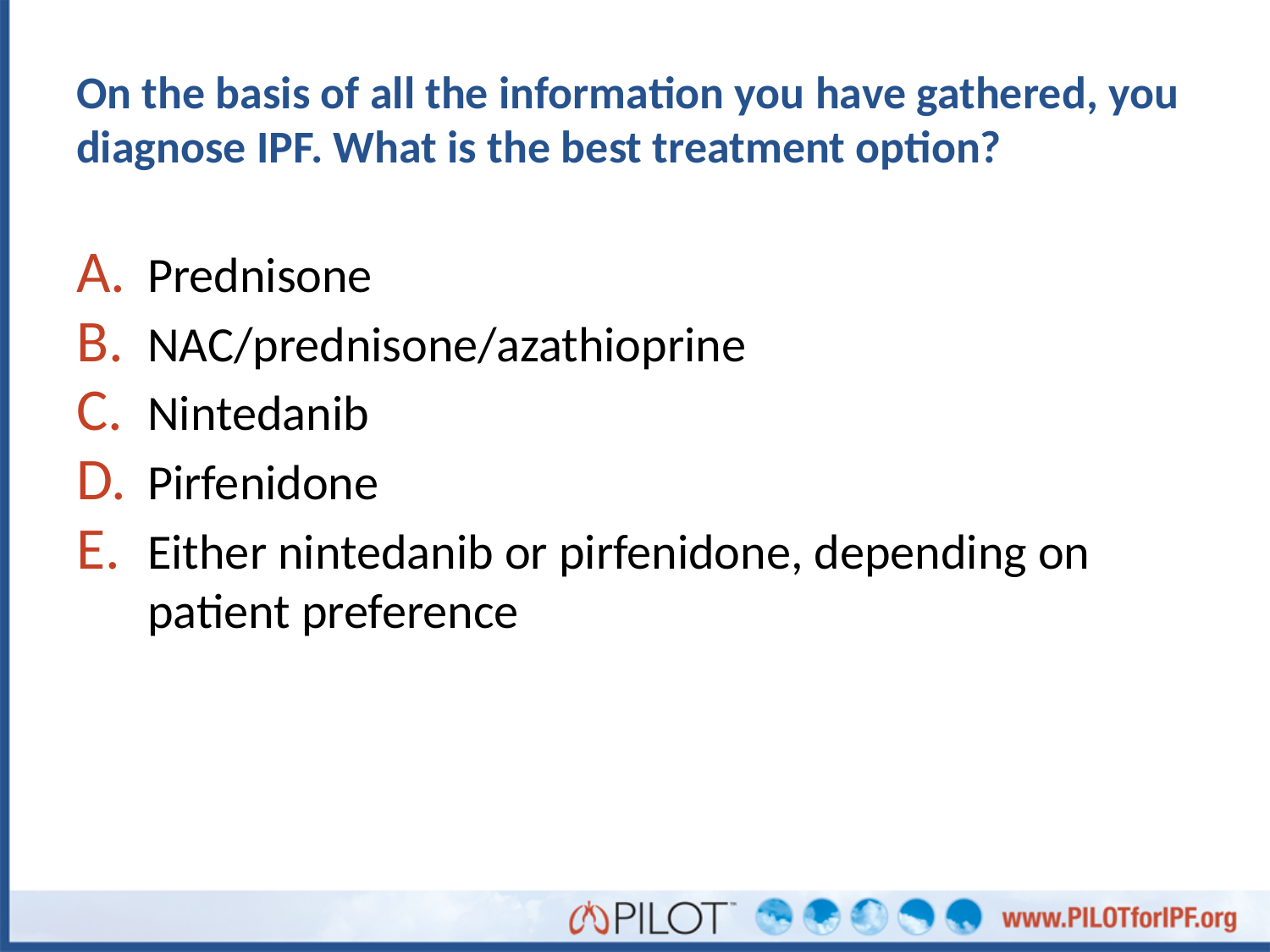

# On the basis of all the information you have gathered, you diagnose IPF. What is the best treatment option?
Prednisone
NAC/prednisone/azathioprine
Nintedanib
Pirfenidone
Either nintedanib or pirfenidone, depending on patient preference